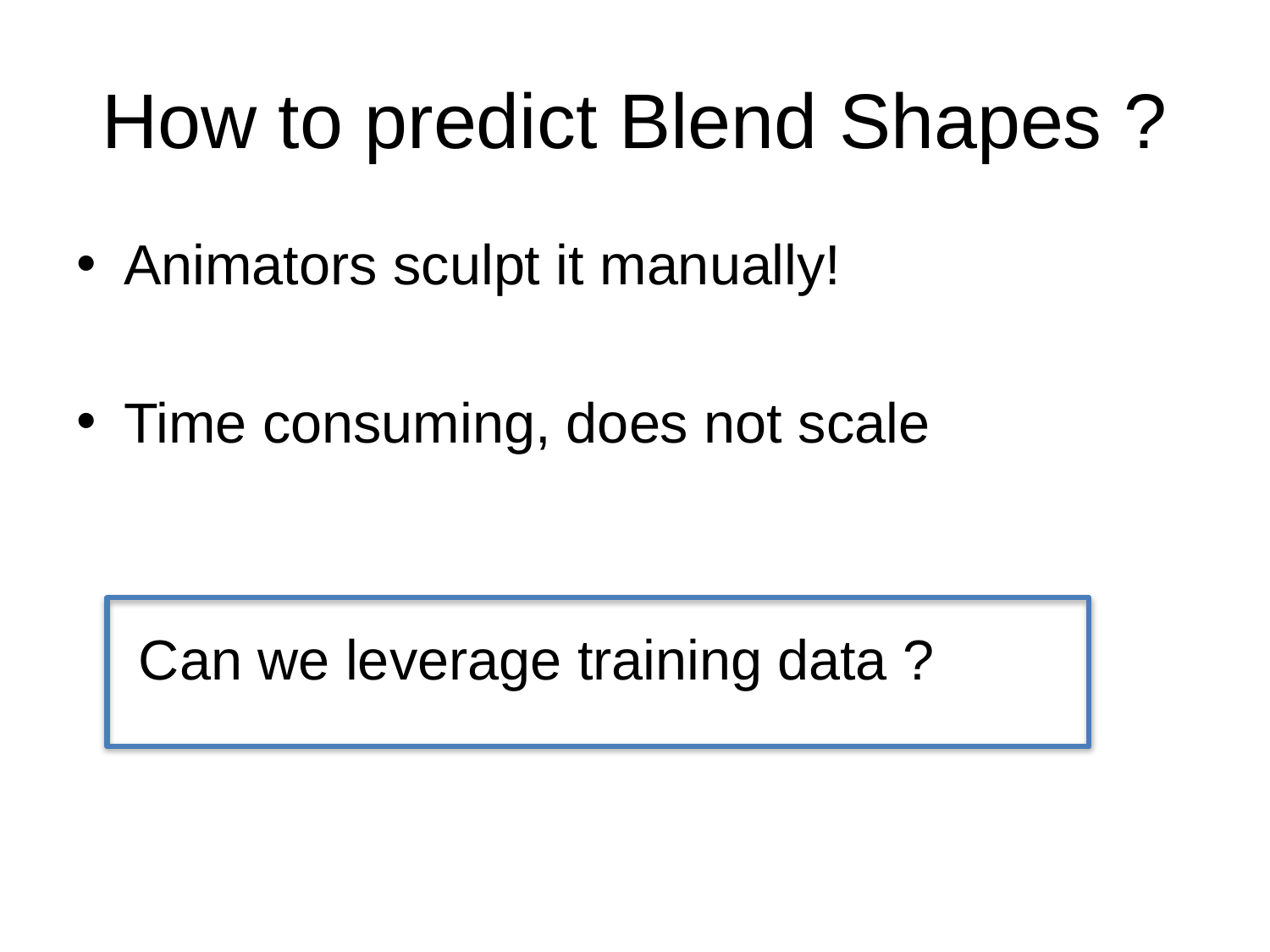

# How to predict Blend Shapes ?
Animators sculpt it manually!

Time consuming, does not scale

    Can we leverage training data ?